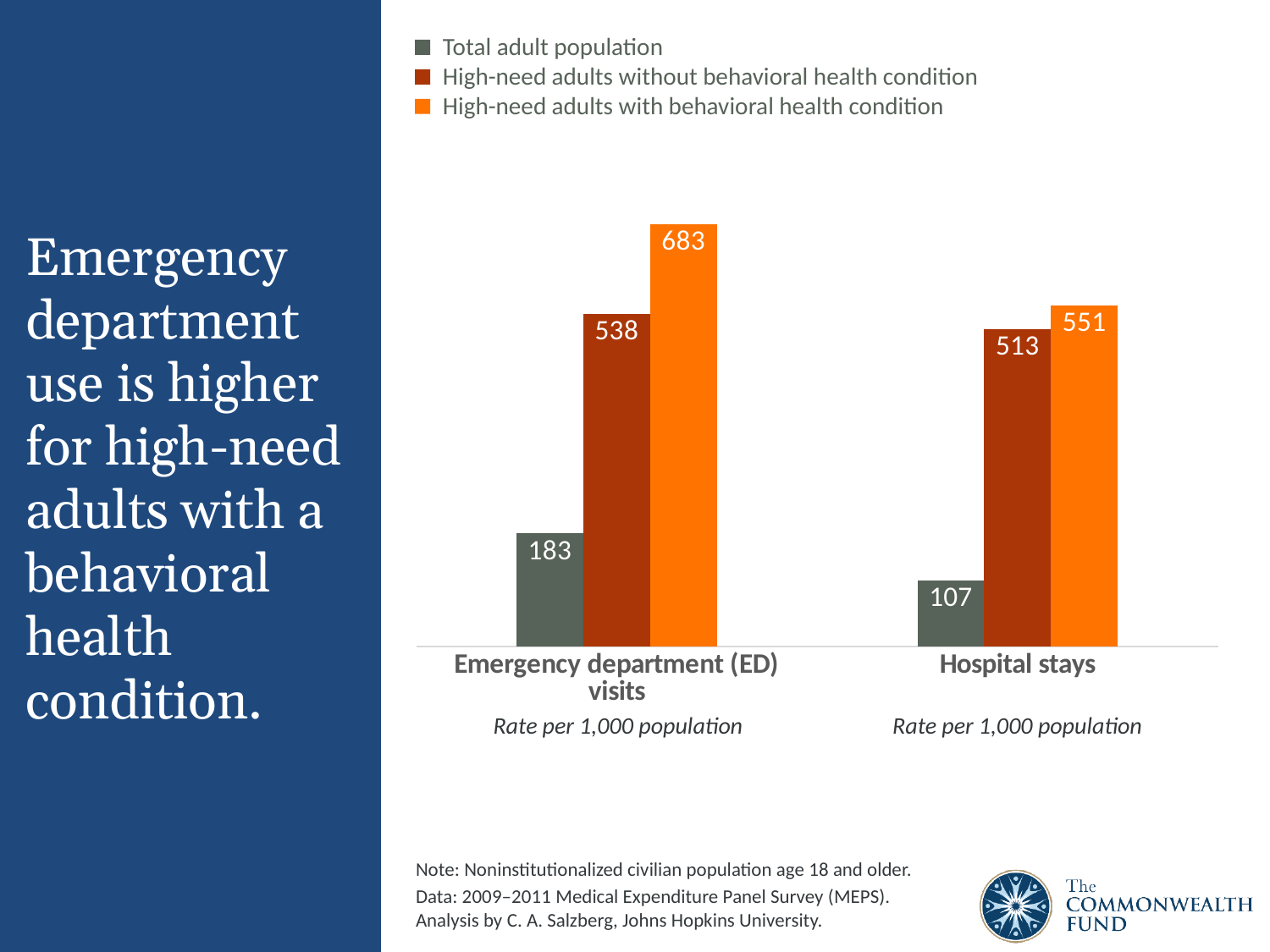

Emergency department use is higher for high-need adults with a behavioral health condition.
Total adult population
High-need adults without behavioral health condition
High-need adults with behavioral health condition

### Chart

| Category | Total adult population | High need without behavioral health condition | High need with behavioral health condition |
|---|---|---|---|
| Emergency department (ED) visits | 183.0 | 538.0 | 683.0 |
| Hospital stays | 107.0 | 513.0 | 551.0 |
Rate per 1,000 population
Rate per 1,000 population
Note: Noninstitutionalized civilian population age 18 and older.
Data: 2009–2011 Medical Expenditure Panel Survey (MEPS). Analysis by C. A. Salzberg, Johns Hopkins University.